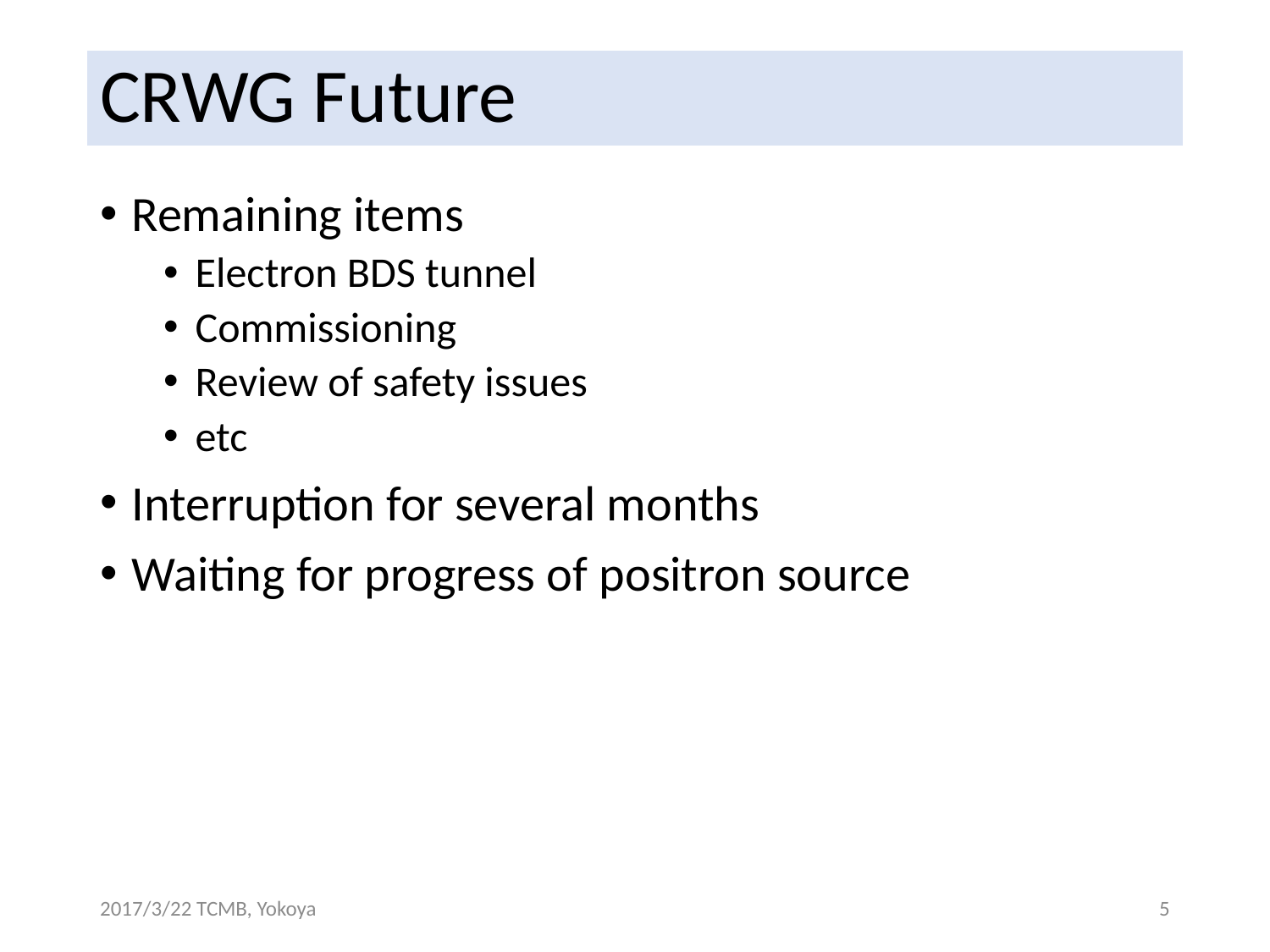

# CRWG Future
Remaining items
Electron BDS tunnel
Commissioning
Review of safety issues
etc
Interruption for several months
Waiting for progress of positron source
2017/3/22 TCMB, Yokoya
5